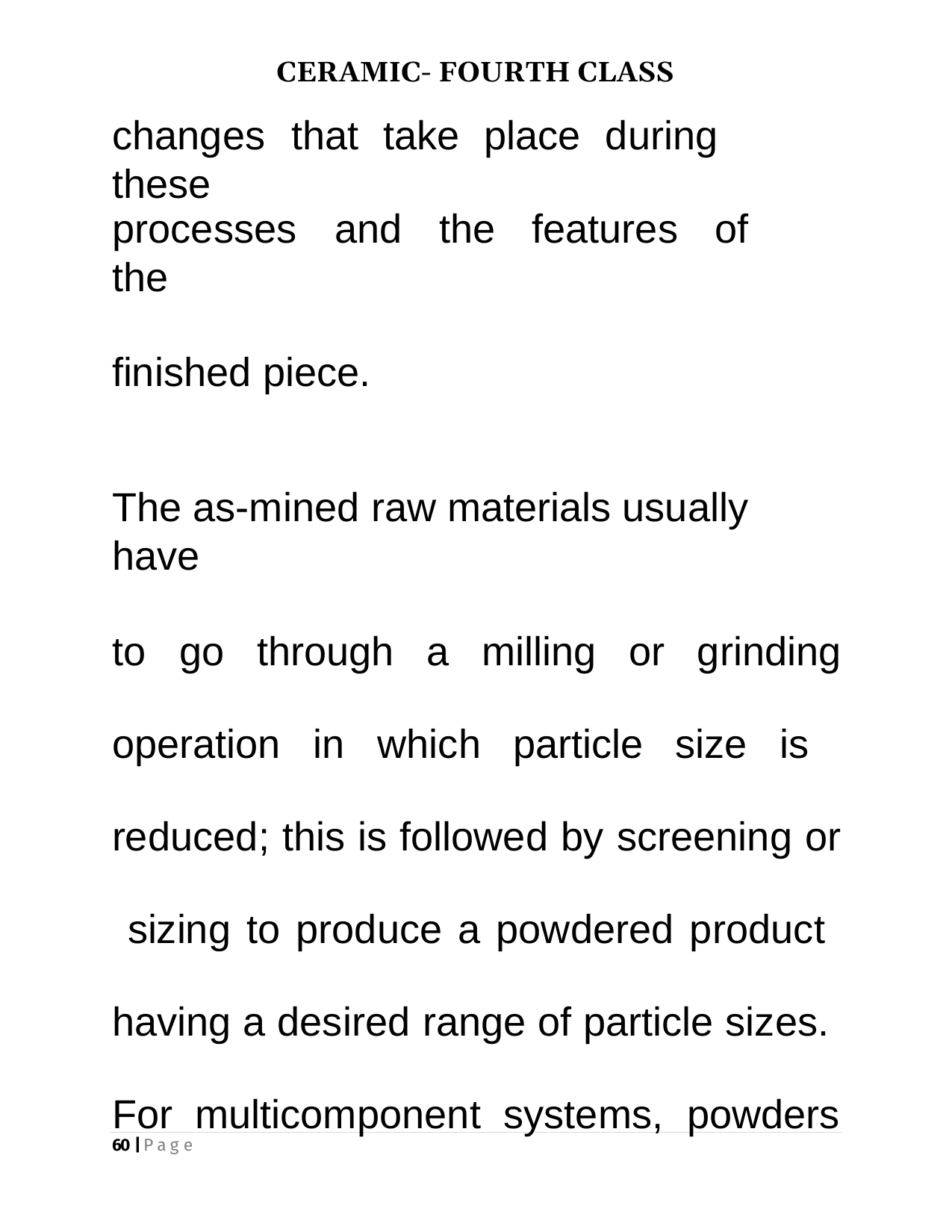

CERAMIC- FOURTH CLASS
# changes	that	take	place	during	these
processes	and	the	features	of	the

finished piece.
The as-mined raw materials usually have

to	go	through	a	milling	or	grinding
operation in which particle size is  reduced; this is followed by screening or  sizing to produce a powdered product  having a desired range of particle sizes.  For  multicomponent  systems,  powders

60 | P a g e